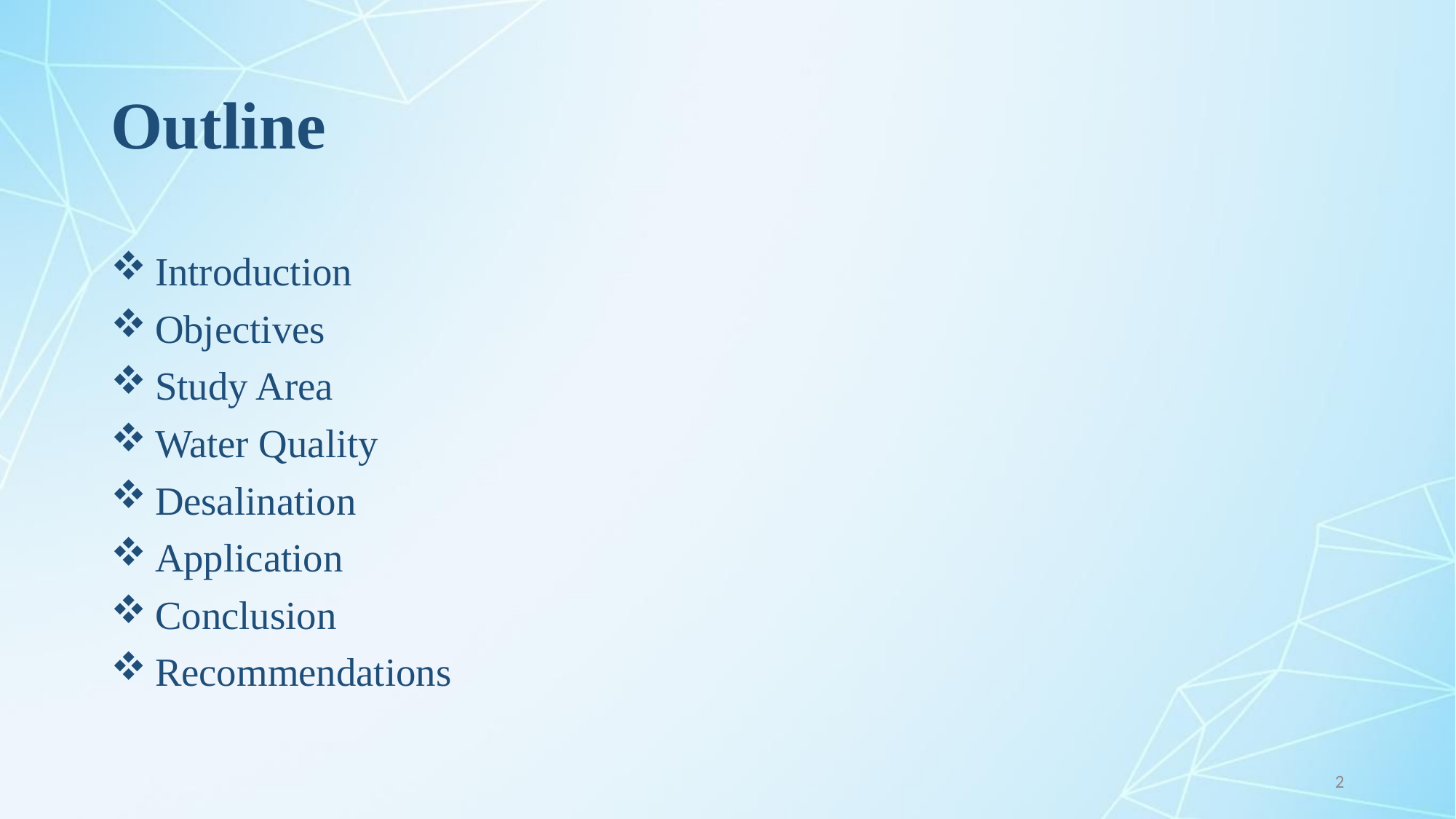

# Outline

 Introduction
 Objectives
 Study Area
 Water Quality
 Desalination
 Application
 Conclusion
 Recommendations

2